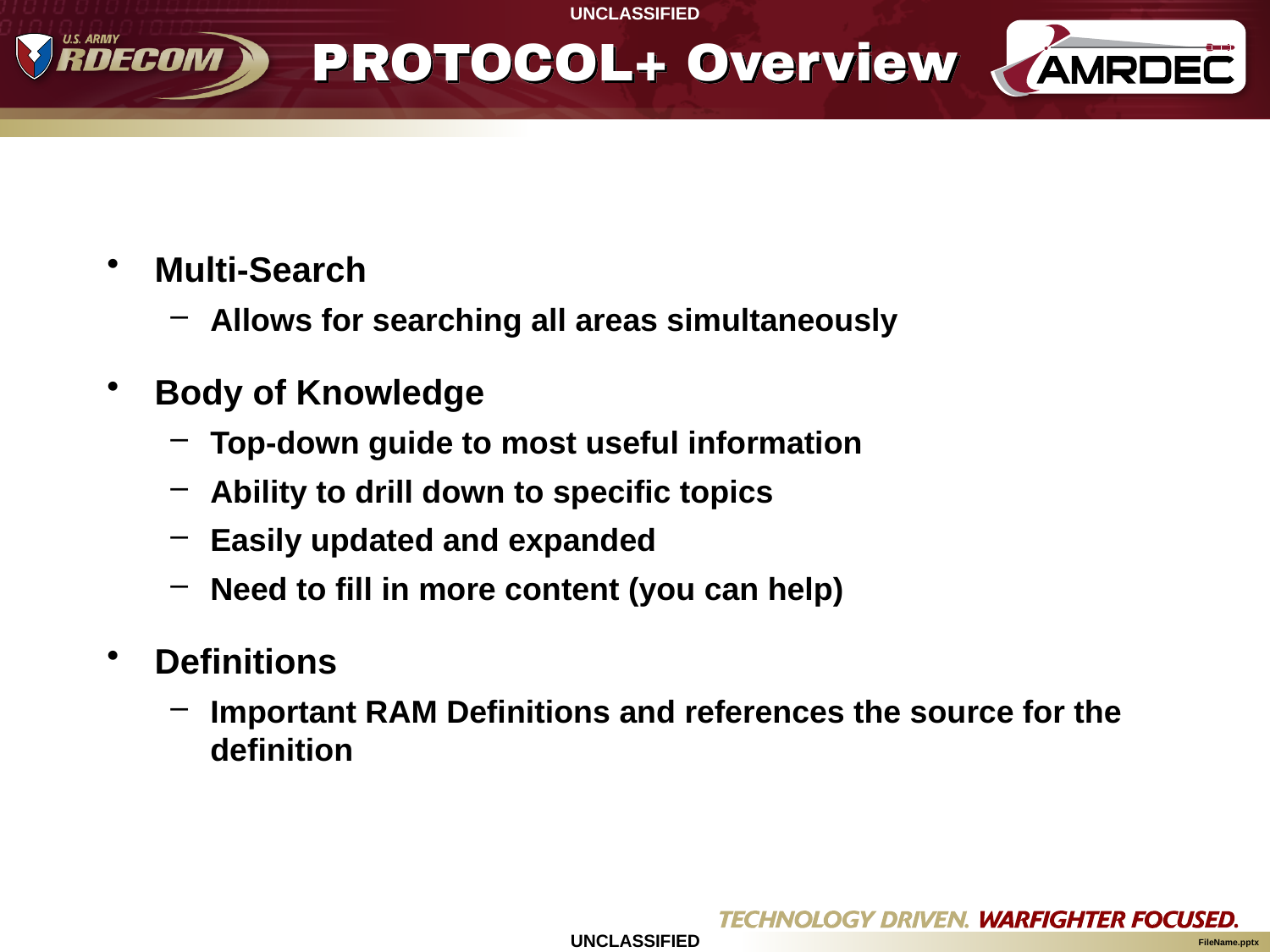

# PROTOCOL+ Overview
Multi-Search
Allows for searching all areas simultaneously
Body of Knowledge
Top-down guide to most useful information
Ability to drill down to specific topics
Easily updated and expanded
Need to fill in more content (you can help)
Definitions
Important RAM Definitions and references the source for the definition